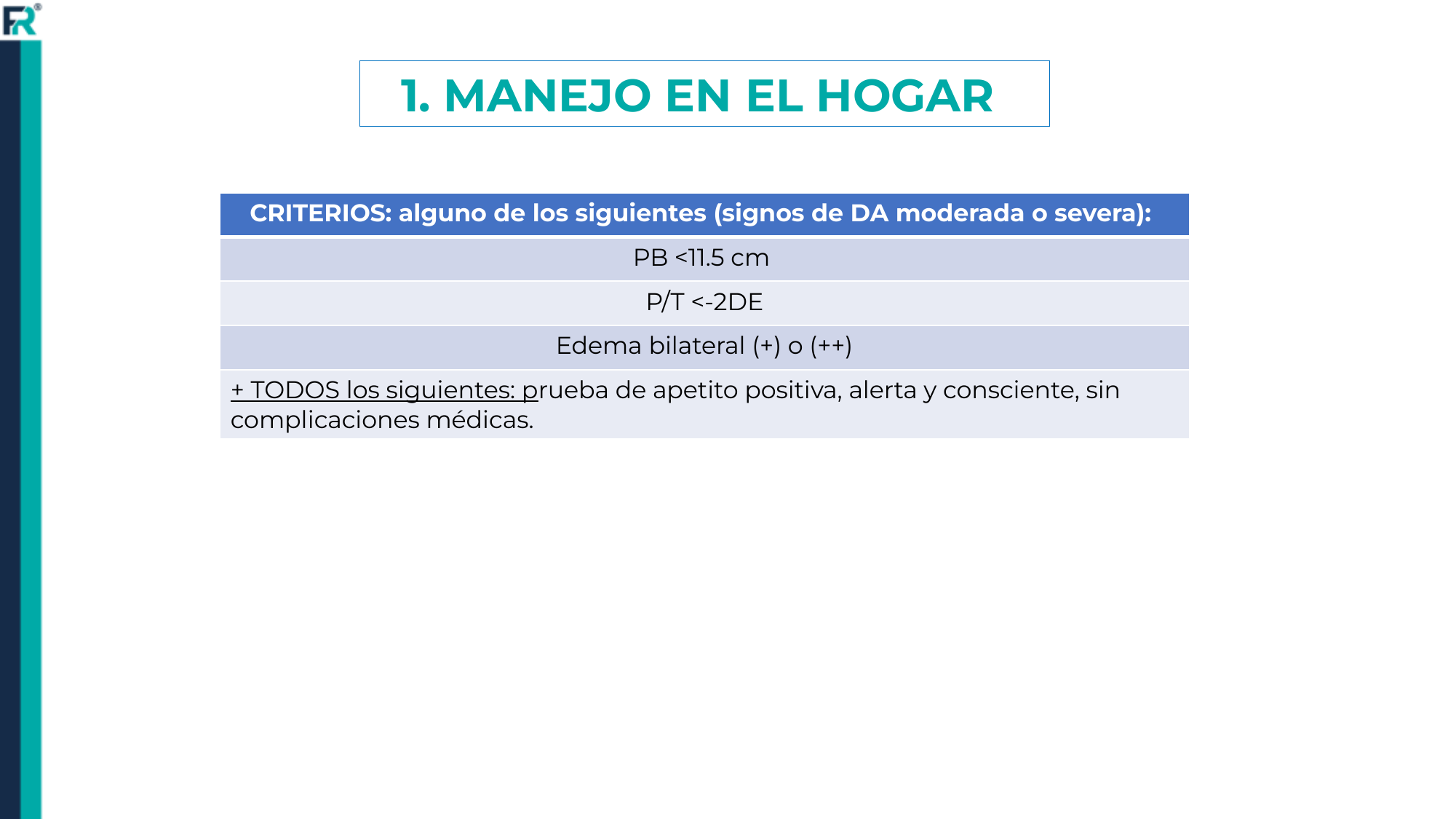

1. MANEJO EN EL HOGAR
| CRITERIOS: alguno de los siguientes (signos de DA moderada o severa): |
| --- |
| PB <11.5 cm |
| P/T <-2DE |
| Edema bilateral (+) o (++) |
| + TODOS los siguientes: prueba de apetito positiva, alerta y consciente, sin complicaciones médicas. |